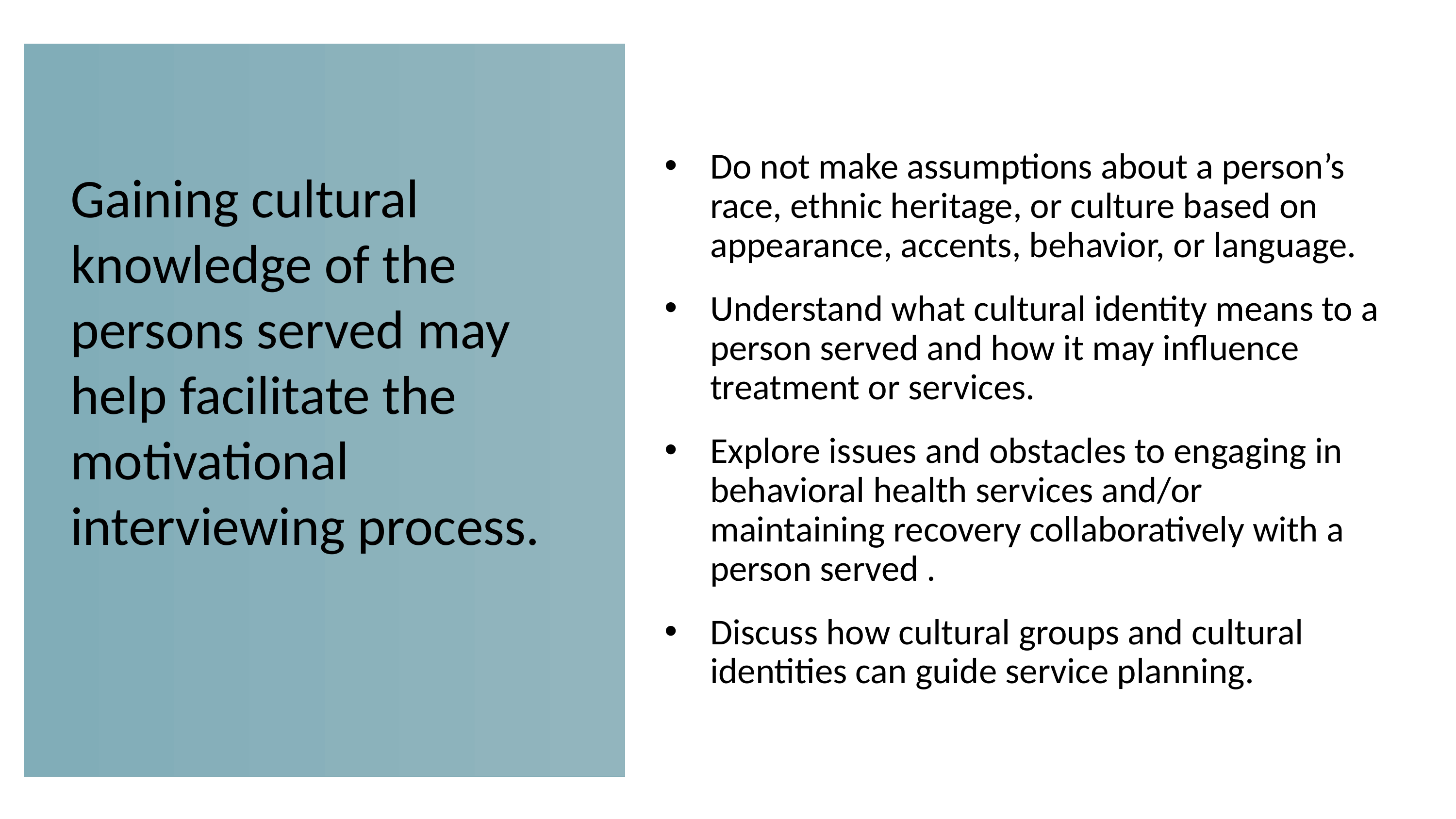

Do not make assumptions about a person’s race, ethnic heritage, or culture based on appearance, accents, behavior, or language.
Understand what cultural identity means to a person served and how it may influence treatment or services.
Explore issues and obstacles to engaging in behavioral health services and/or maintaining recovery collaboratively with a person served .
Discuss how cultural groups and cultural identities can guide service planning.
Gaining cultural knowledge of the persons served may help facilitate the motivational interviewing process.